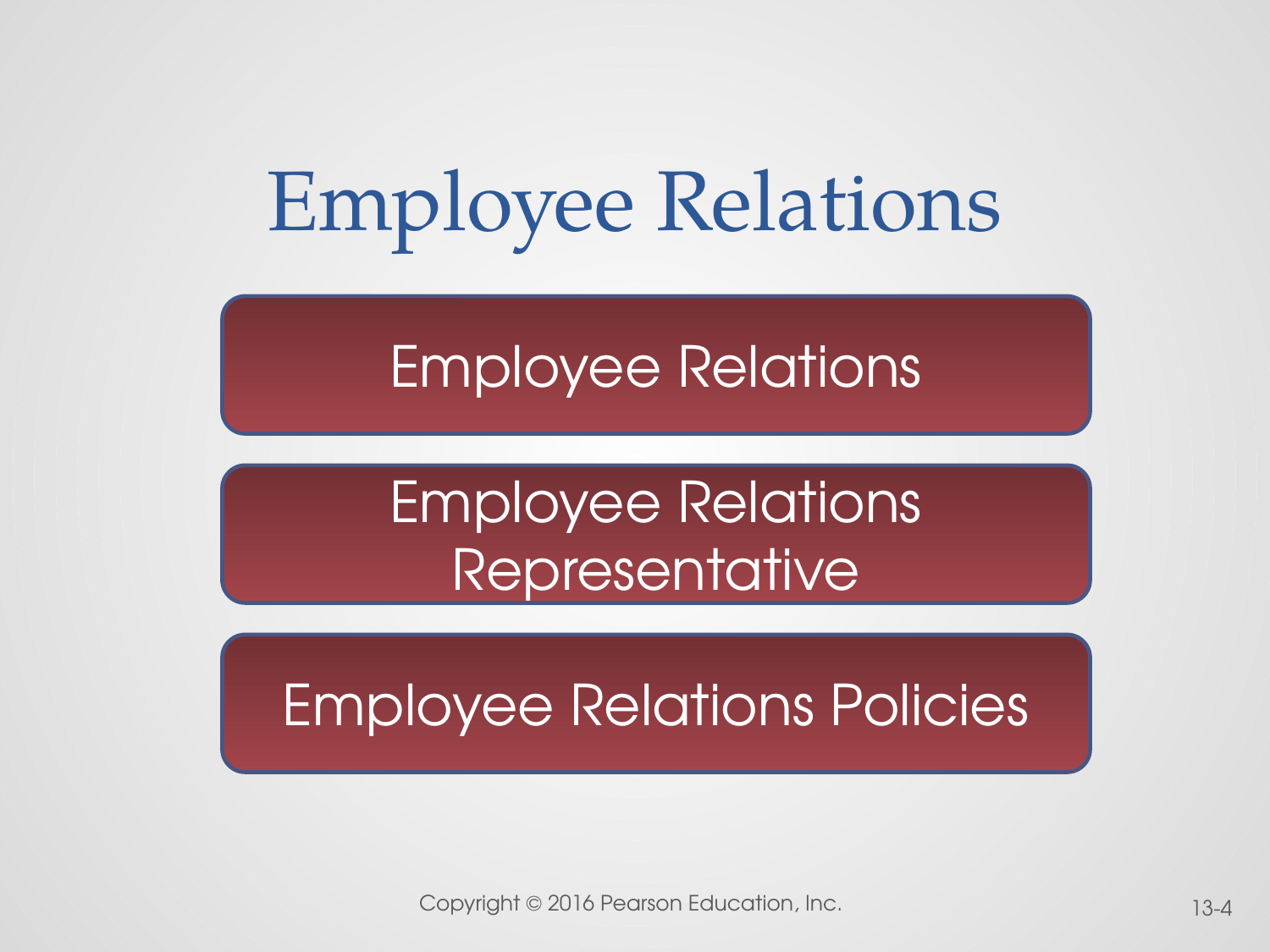

# Employee Relations

Employee Relations

Employee Relations Representative

Employee Relations Policies

Copyright © 2016 Pearson Education, Inc.
13-4